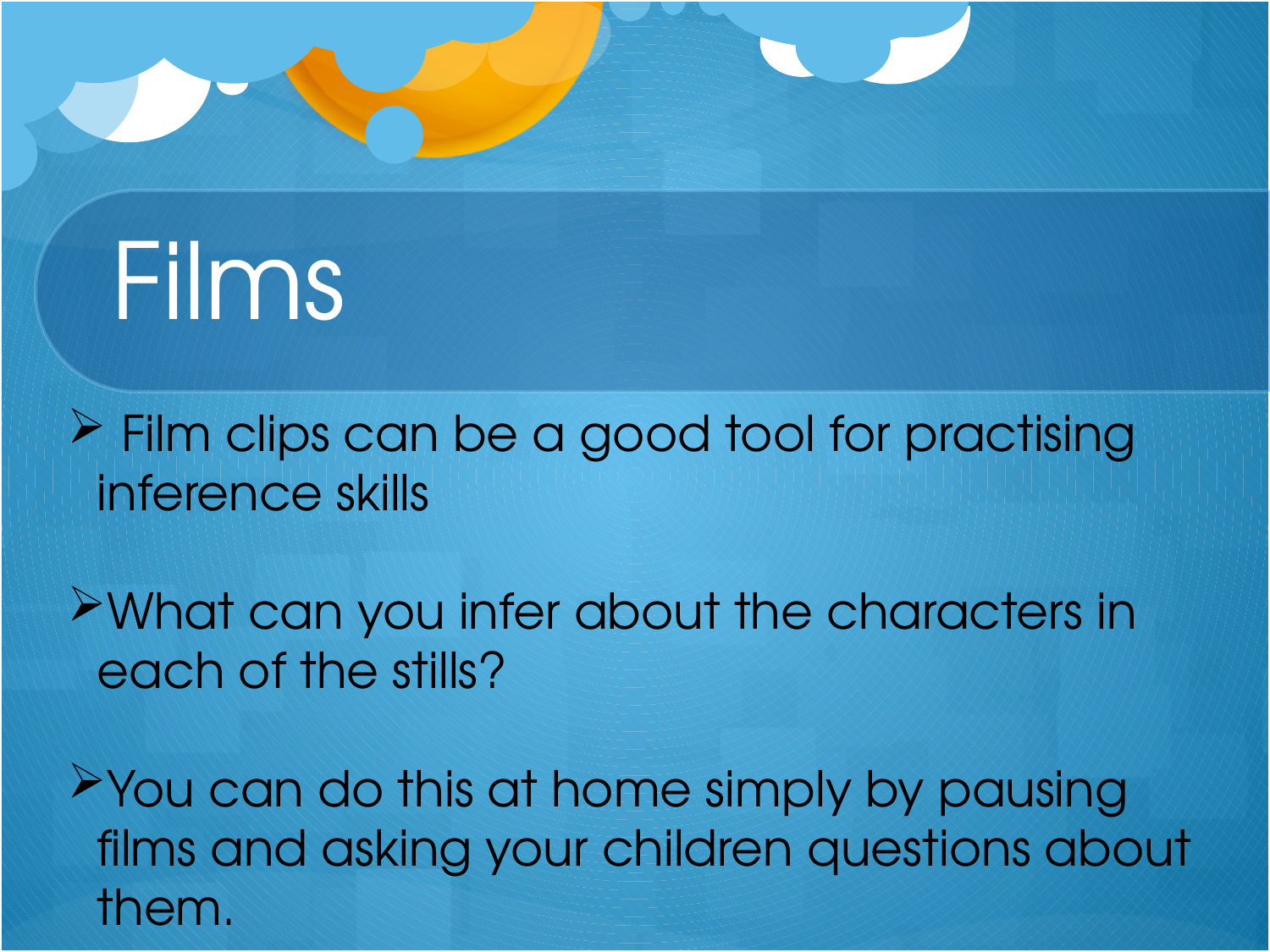

# Films
 Film clips can be a good tool for practising inference skills

What can you infer about the characters in each of the stills?

You can do this at home simply by pausing films and asking your children questions about them.